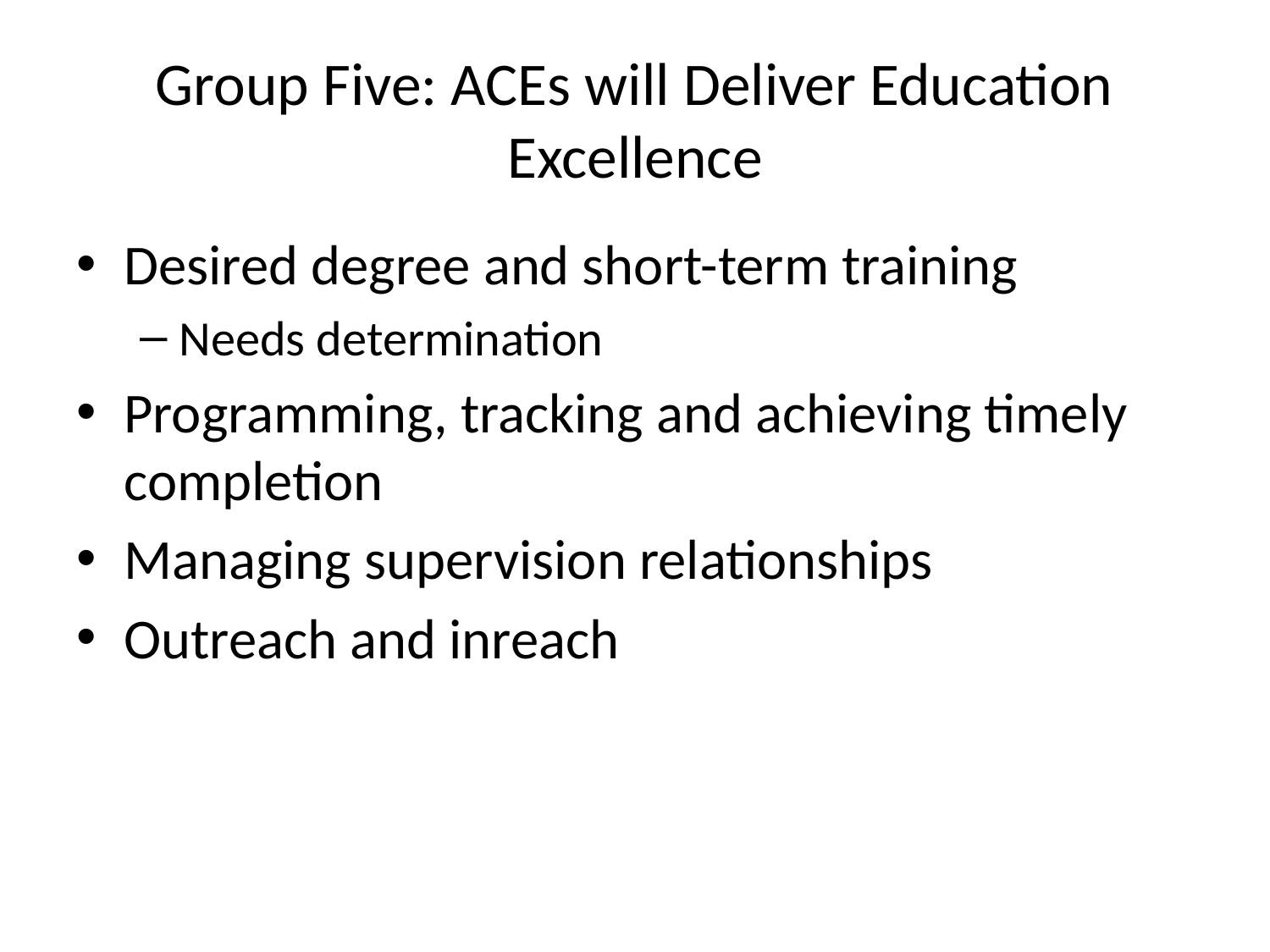

# Group Five: ACEs will Deliver Education Excellence
Desired degree and short-term training
Needs determination
Programming, tracking and achieving timely completion
Managing supervision relationships
Outreach and inreach